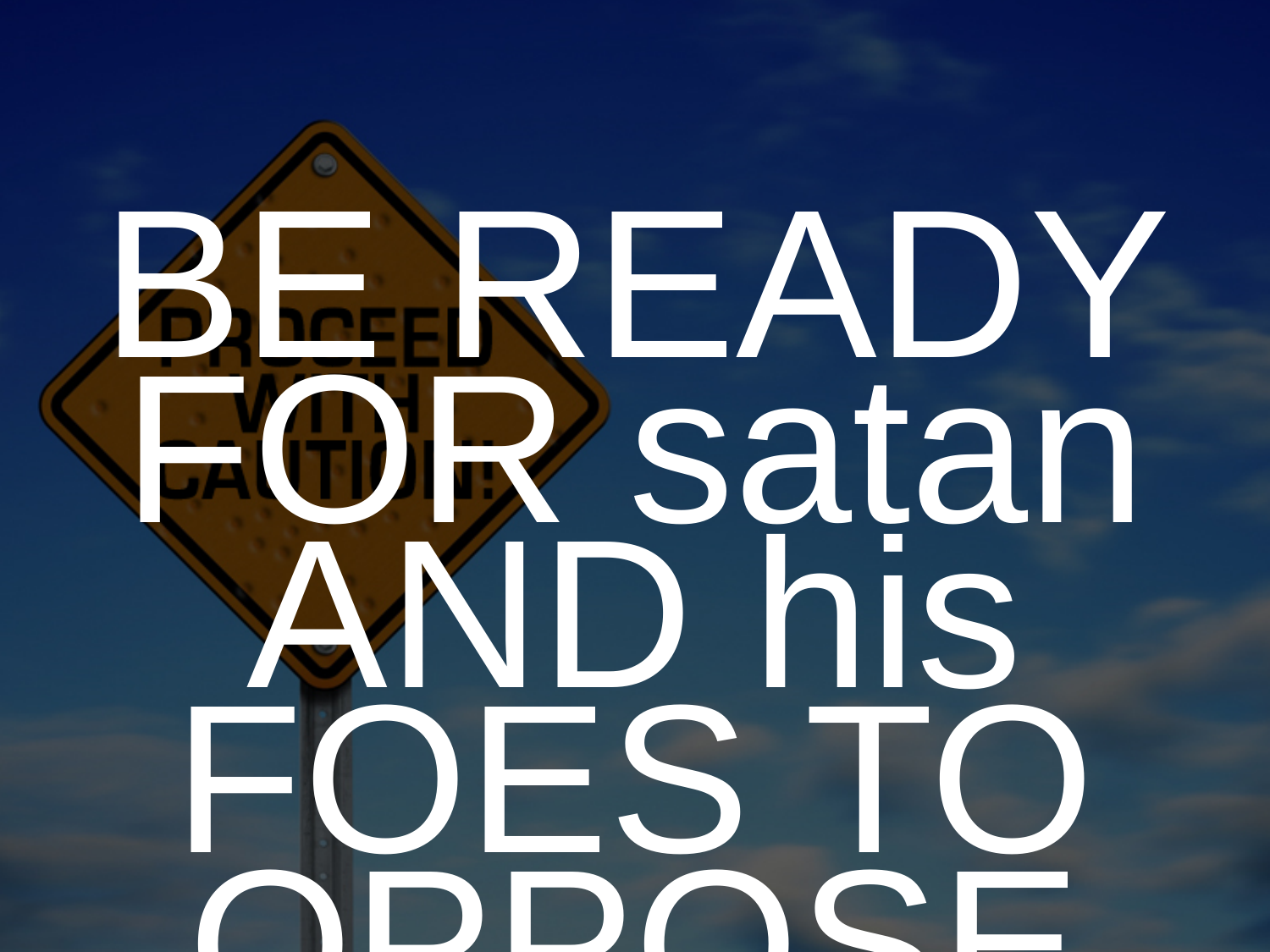

BE READY FOR satan AND his FOES TO OPPOSE YOU!